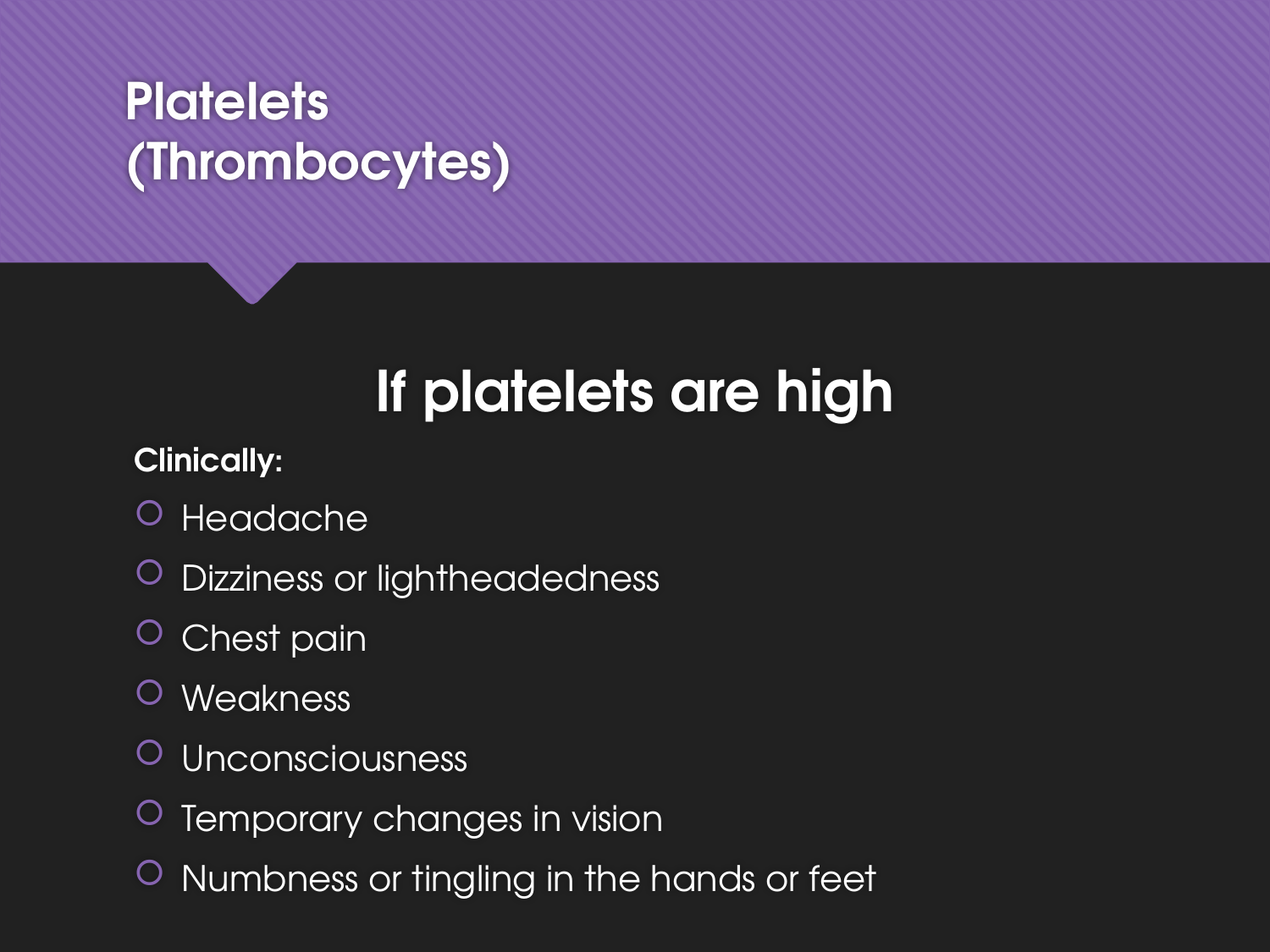

# Platelets (Thrombocytes)
If platelets are high
Clinically:
Headache
Dizziness or lightheadedness
Chest pain
Weakness
Unconsciousness
Temporary changes in vision
Numbness or tingling in the hands or feet